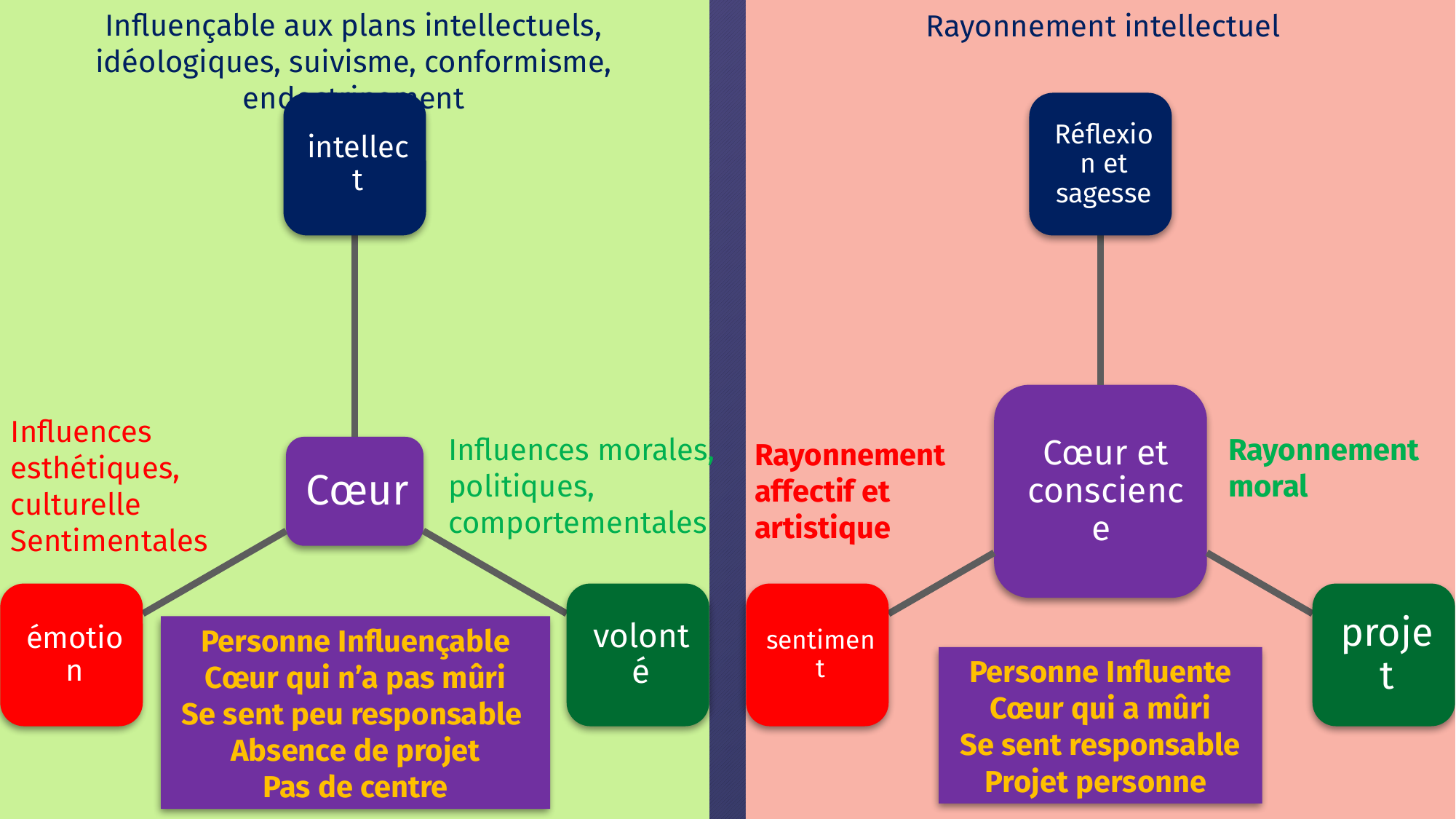

Cœur
intellect
volonté
émotion
Influençable aux plans intellectuels, idéologiques, suivisme, conformisme, endoctrinement

Cœur et conscience
Réflexion et sagesse
projet
sentiment
Rayonnement intellectuel

Influences esthétiques, culturelle
Sentimentales

Influences morales, politiques, comportementales

Rayonnement moral

Rayonnement affectif et artistique

Personne Influençable
Cœur qui n’a pas mûri
Se sent peu responsable
Absence de projet
Pas de centre
Personne Influente
Cœur qui a mûri
Se sent responsable
Projet personnel